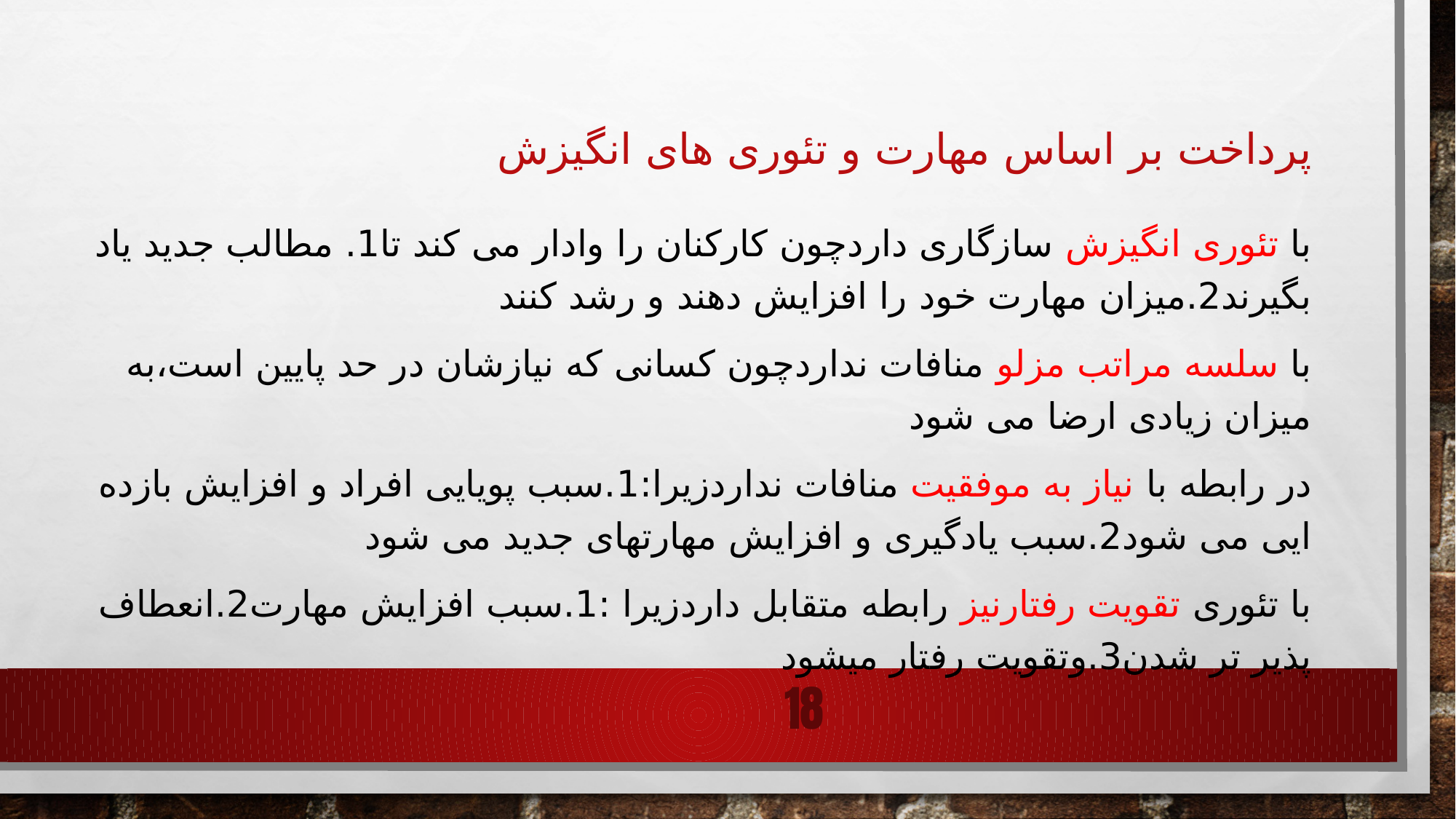

# پرداخت بر اساس مهارت و تئوری های انگیزش
با تئوری انگیزش سازگاری داردچون کارکنان را وادار می کند تا1. مطالب جدید یاد بگیرند2.میزان مهارت خود را افزایش دهند و رشد کنند
با سلسه مراتب مزلو منافات نداردچون کسانی که نیازشان در حد پایین است،به میزان زیادی ارضا می شود
در رابطه با نیاز به موفقیت منافات نداردزیرا:1.سبب پویایی افراد و افزایش بازده ایی می شود2.سبب یادگیری و افزایش مهارتهای جدید می شود
با تئوری تقویت رفتارنیز رابطه متقابل داردزیرا :1.سبب افزایش مهارت2.انعطاف پذیر تر شدن3.وتقویت رفتار میشود

18